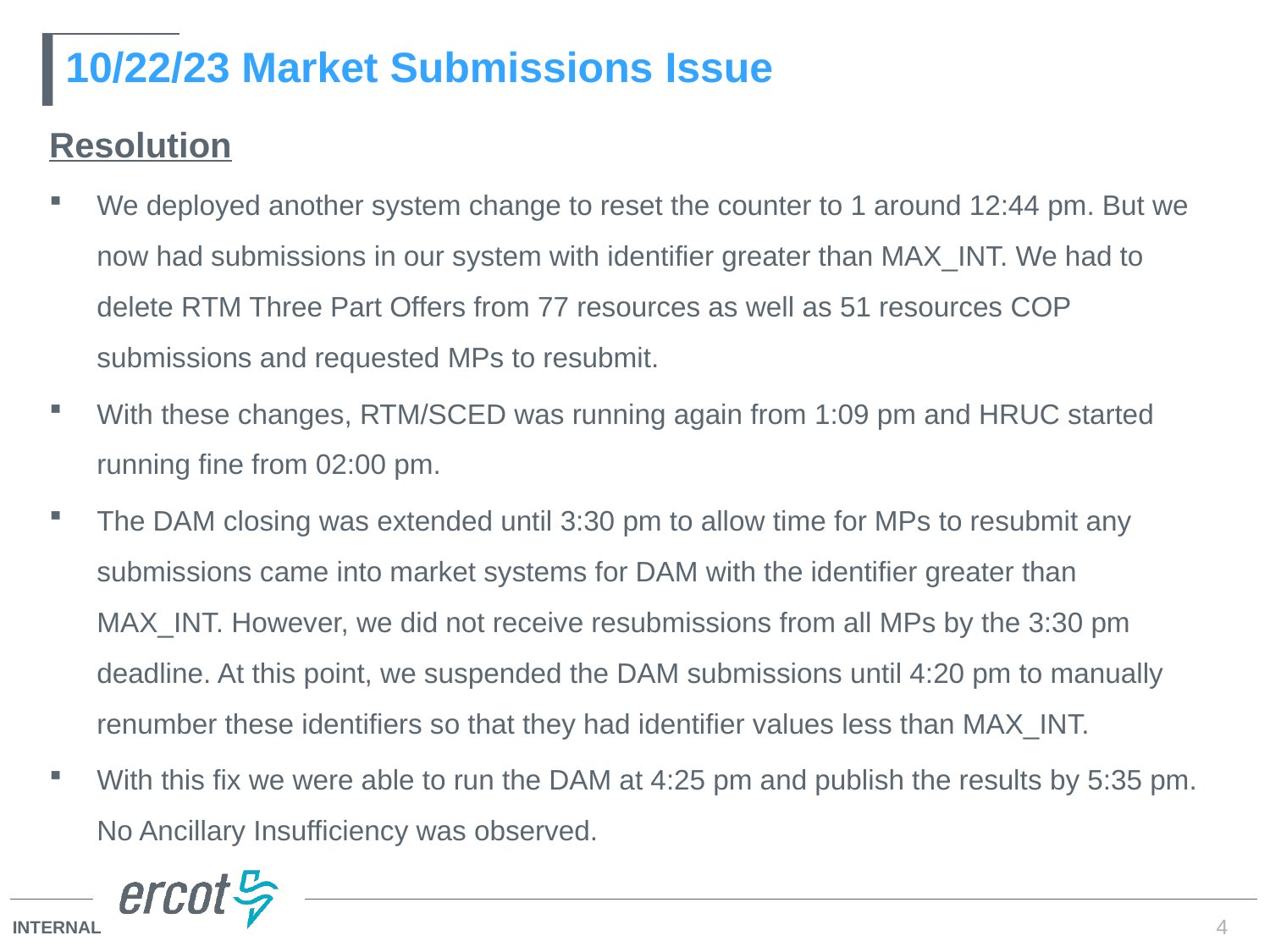

# 10/22/23 Market Submissions Issue
Resolution
We deployed another system change to reset the counter to 1 around 12:44 pm. But we now had submissions in our system with identifier greater than MAX_INT. We had to delete RTM Three Part Offers from 77 resources as well as 51 resources COP submissions and requested MPs to resubmit.
With these changes, RTM/SCED was running again from 1:09 pm and HRUC started running fine from 02:00 pm.
The DAM closing was extended until 3:30 pm to allow time for MPs to resubmit any submissions came into market systems for DAM with the identifier greater than MAX_INT. However, we did not receive resubmissions from all MPs by the 3:30 pm deadline. At this point, we suspended the DAM submissions until 4:20 pm to manually renumber these identifiers so that they had identifier values less than MAX_INT.
With this fix we were able to run the DAM at 4:25 pm and publish the results by 5:35 pm. No Ancillary Insufficiency was observed.

4